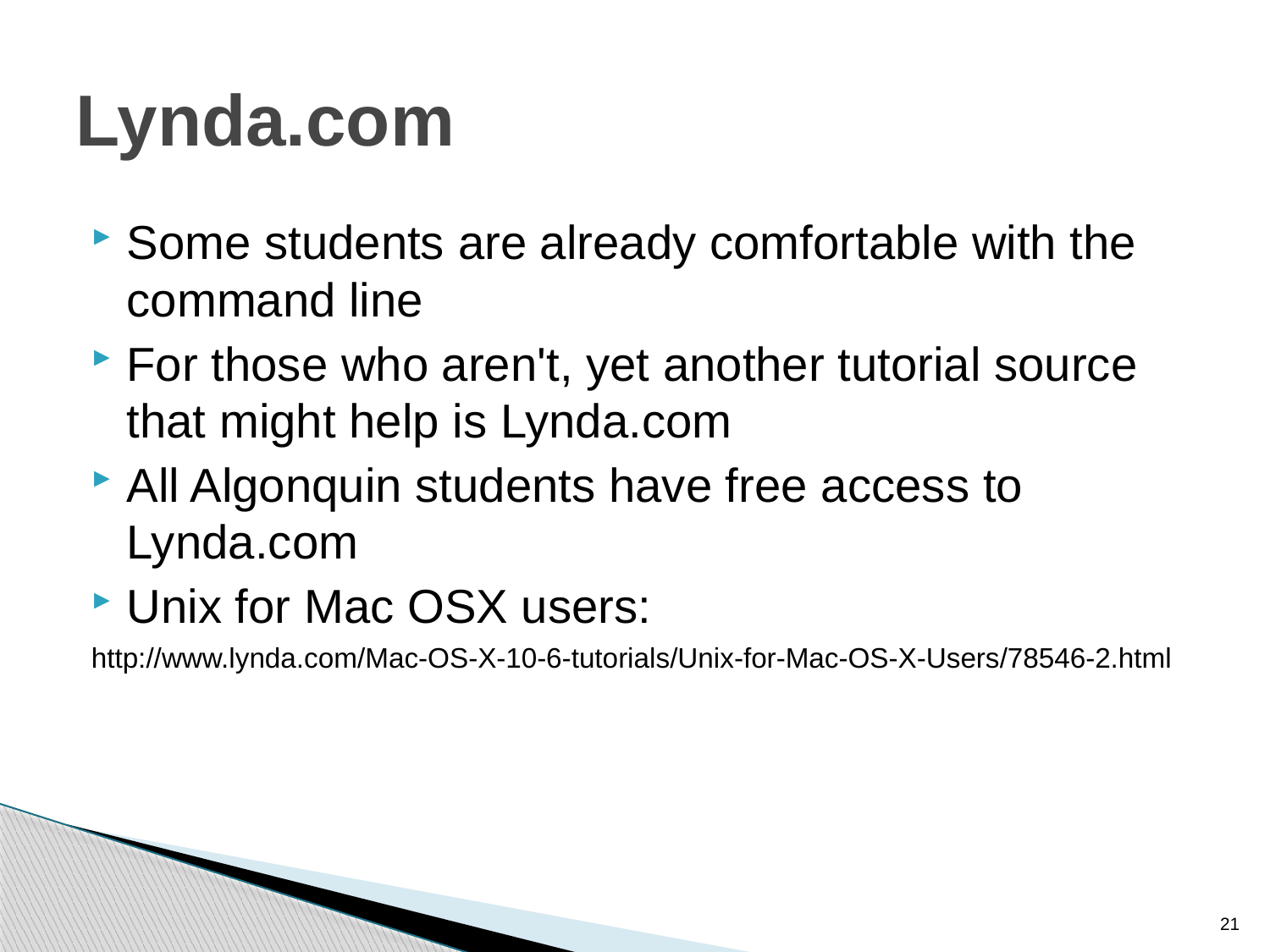

# Lynda.com
Some students are already comfortable with the command line
For those who aren't, yet another tutorial source that might help is Lynda.com
All Algonquin students have free access to Lynda.com
Unix for Mac OSX users:
http://www.lynda.com/Mac-OS-X-10-6-tutorials/Unix-for-Mac-OS-X-Users/78546-2.html
21